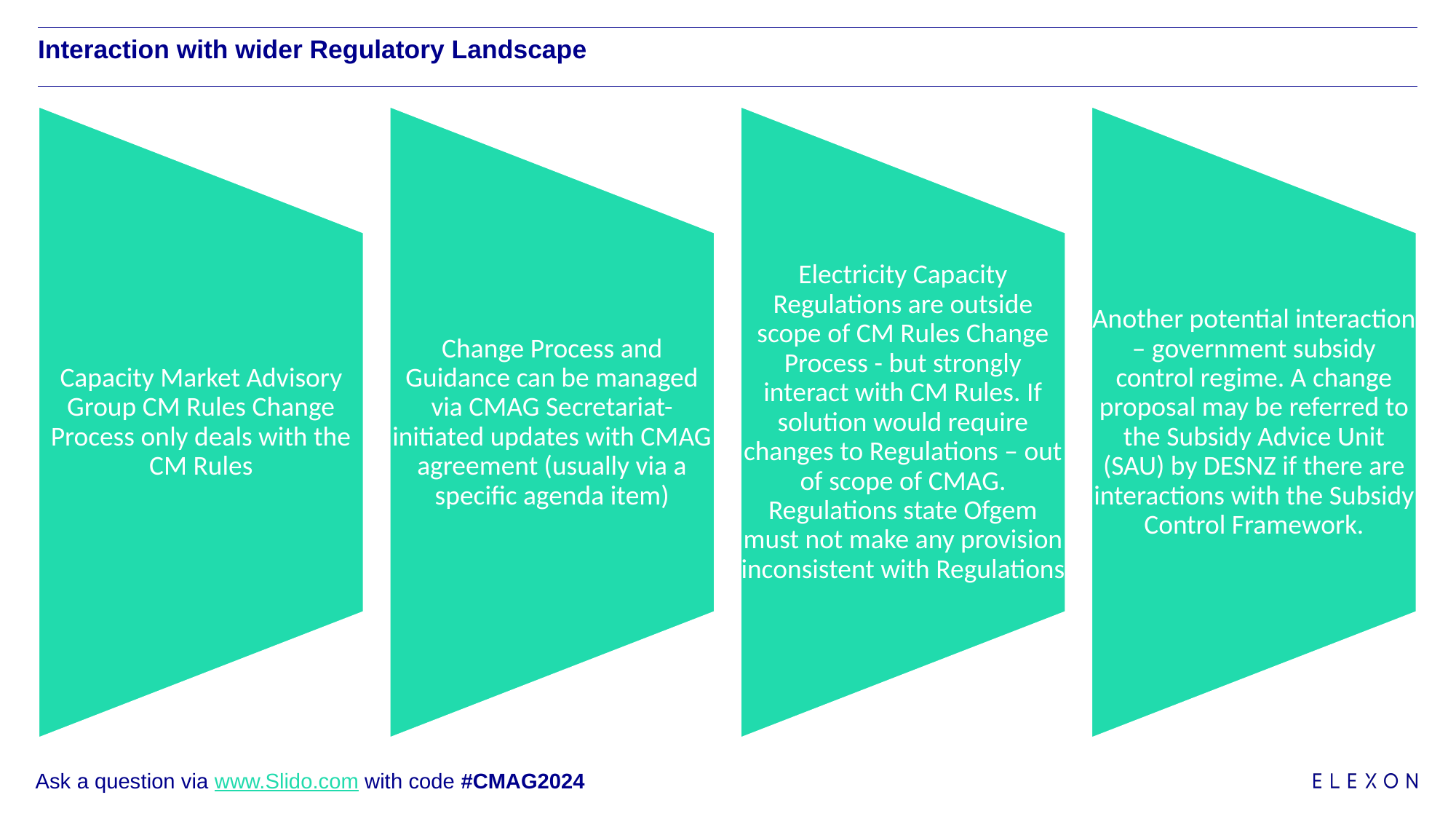

# Interaction with wider Regulatory Landscape
Capacity Market Advisory Group CM Rules Change Process only deals with the CM Rules
Change Process and Guidance can be managed via CMAG Secretariat-initiated updates with CMAG agreement (usually via a specific agenda item)
Electricity Capacity Regulations are outside scope of CM Rules Change Process - but strongly interact with CM Rules. If solution would require changes to Regulations – out of scope of CMAG. Regulations state Ofgem must not make any provision inconsistent with Regulations
Another potential interaction – government subsidy control regime. A change proposal may be referred to the Subsidy Advice Unit (SAU) by DESNZ if there are interactions with the Subsidy Control Framework.